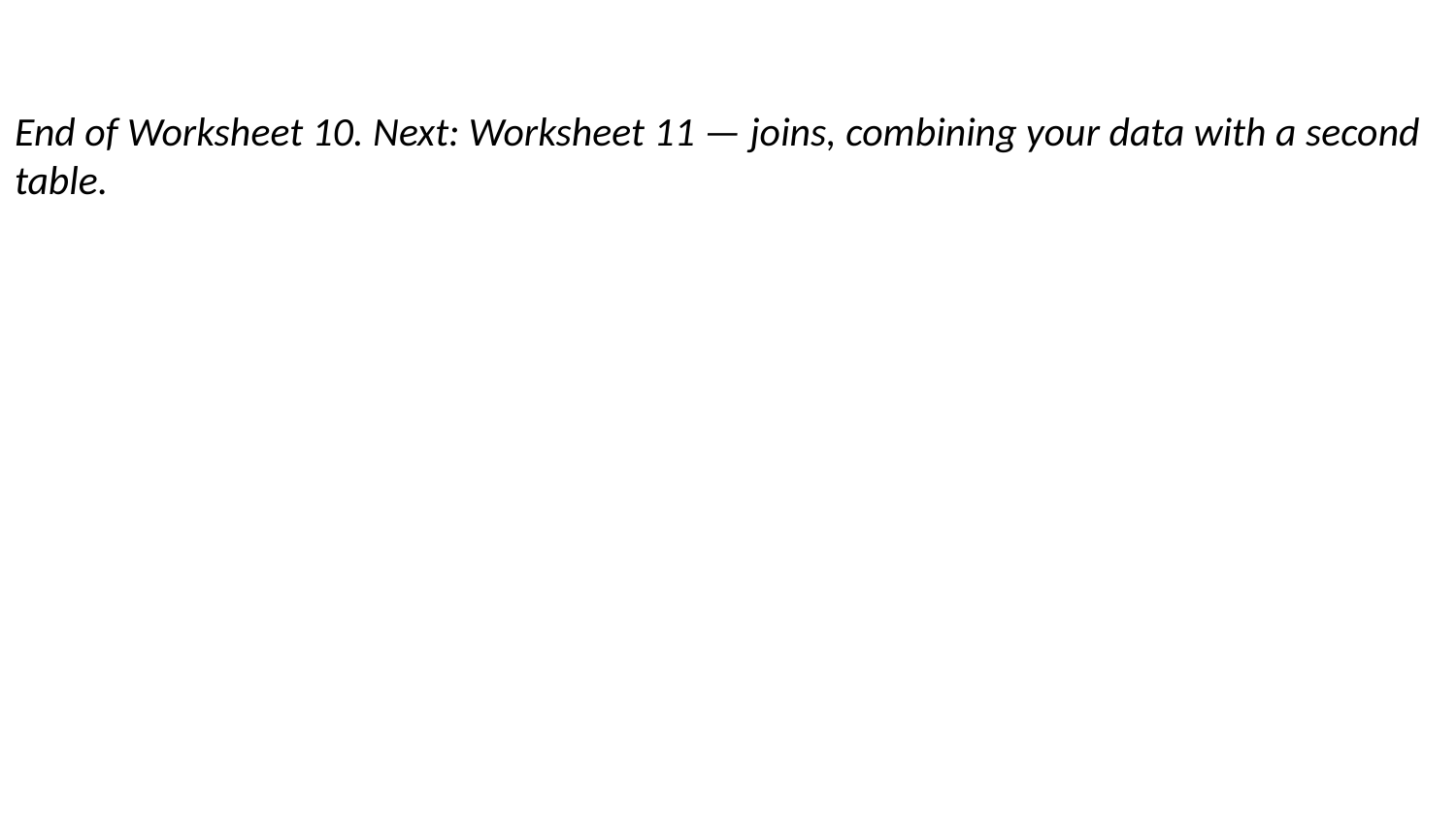

End of Worksheet 10. Next: Worksheet 11 — joins, combining your data with a second table.